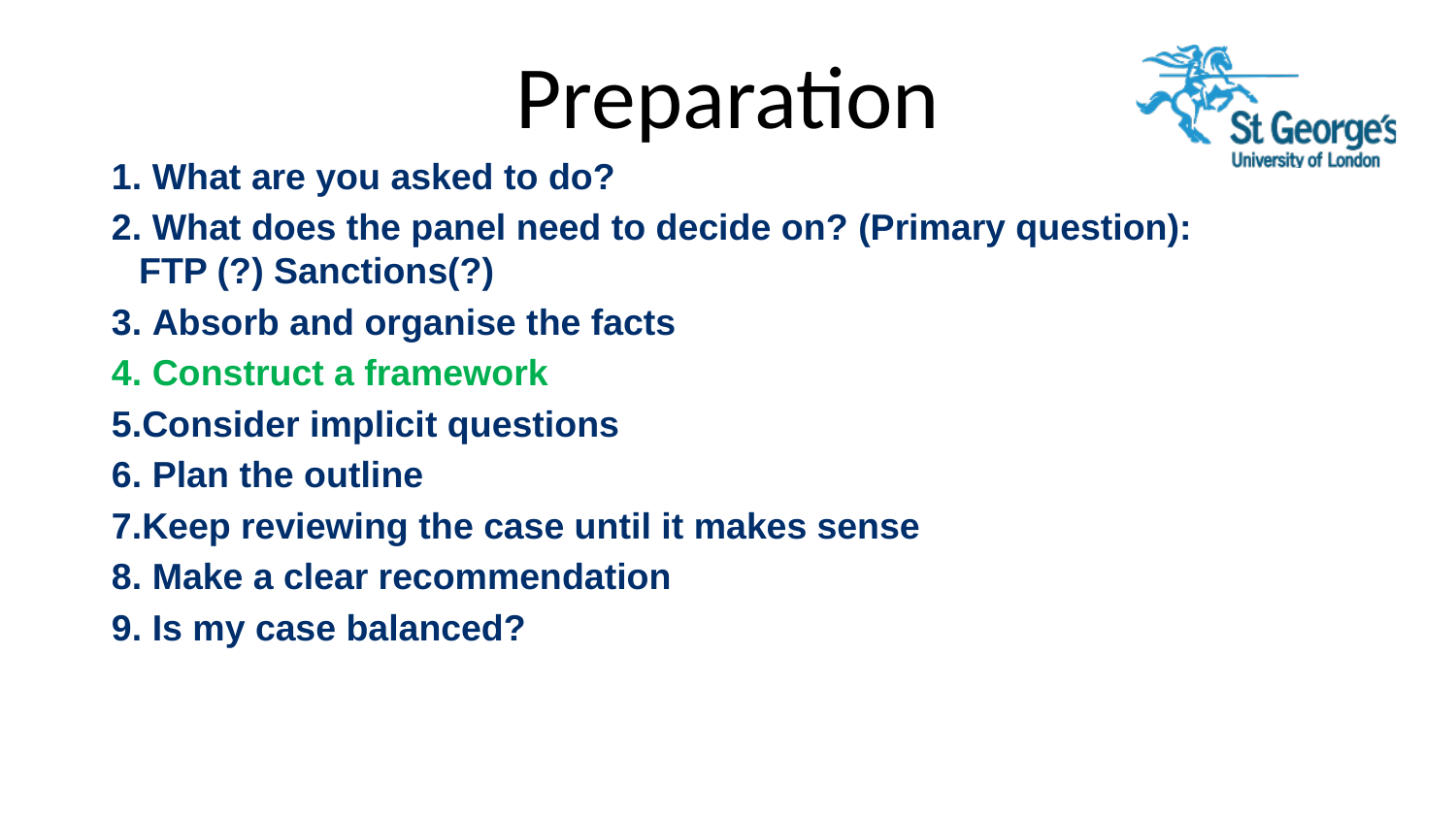

# Preparation
 What are you asked to do?
 What does the panel need to decide on? (Primary question): FTP (?) Sanctions(?)
 Absorb and organise the facts
 Construct a framework
Consider implicit questions
 Plan the outline
Keep reviewing the case until it makes sense
 Make a clear recommendation
 Is my case balanced?